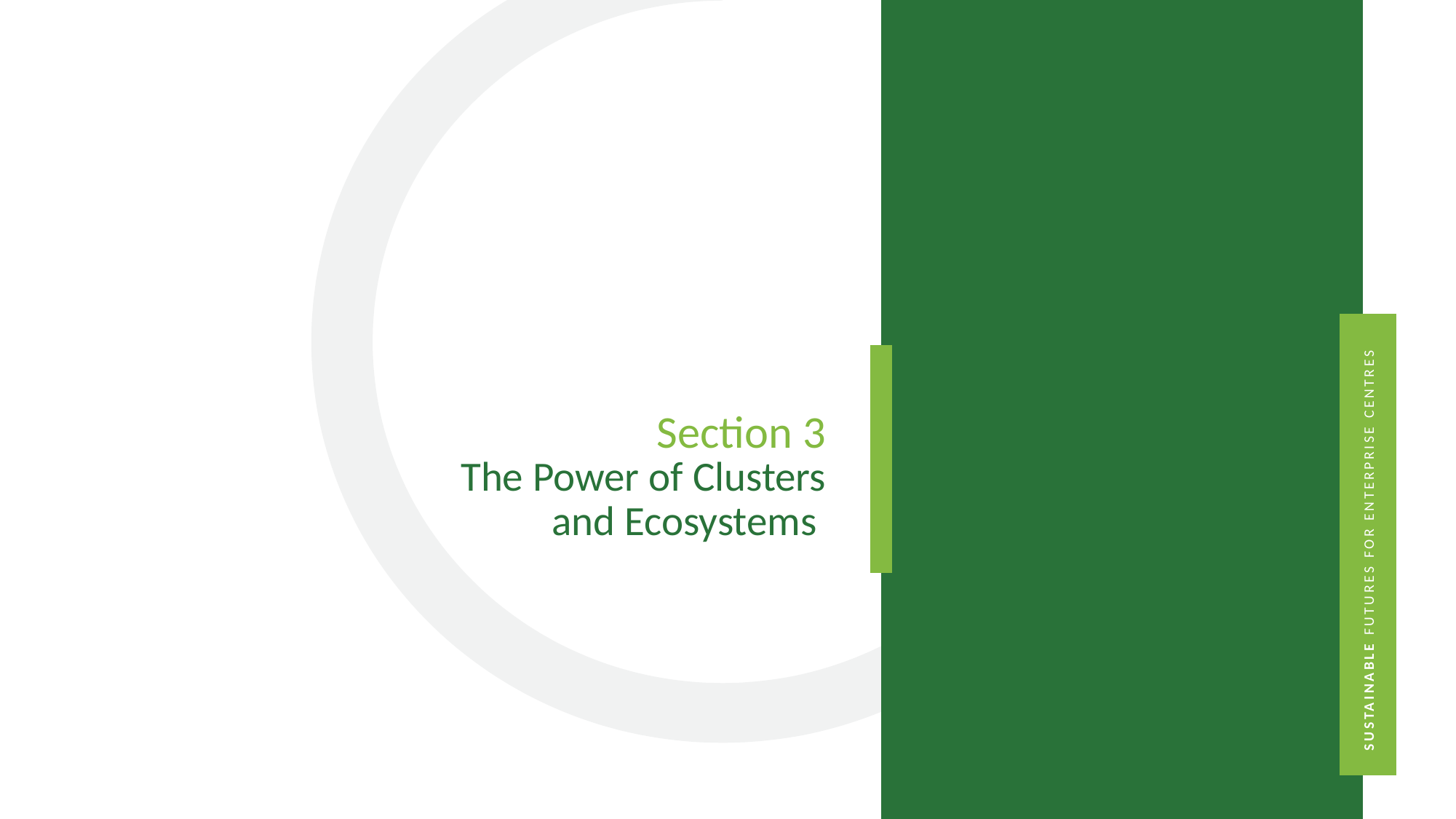

Section 3
The Power of Clusters and Ecosystems